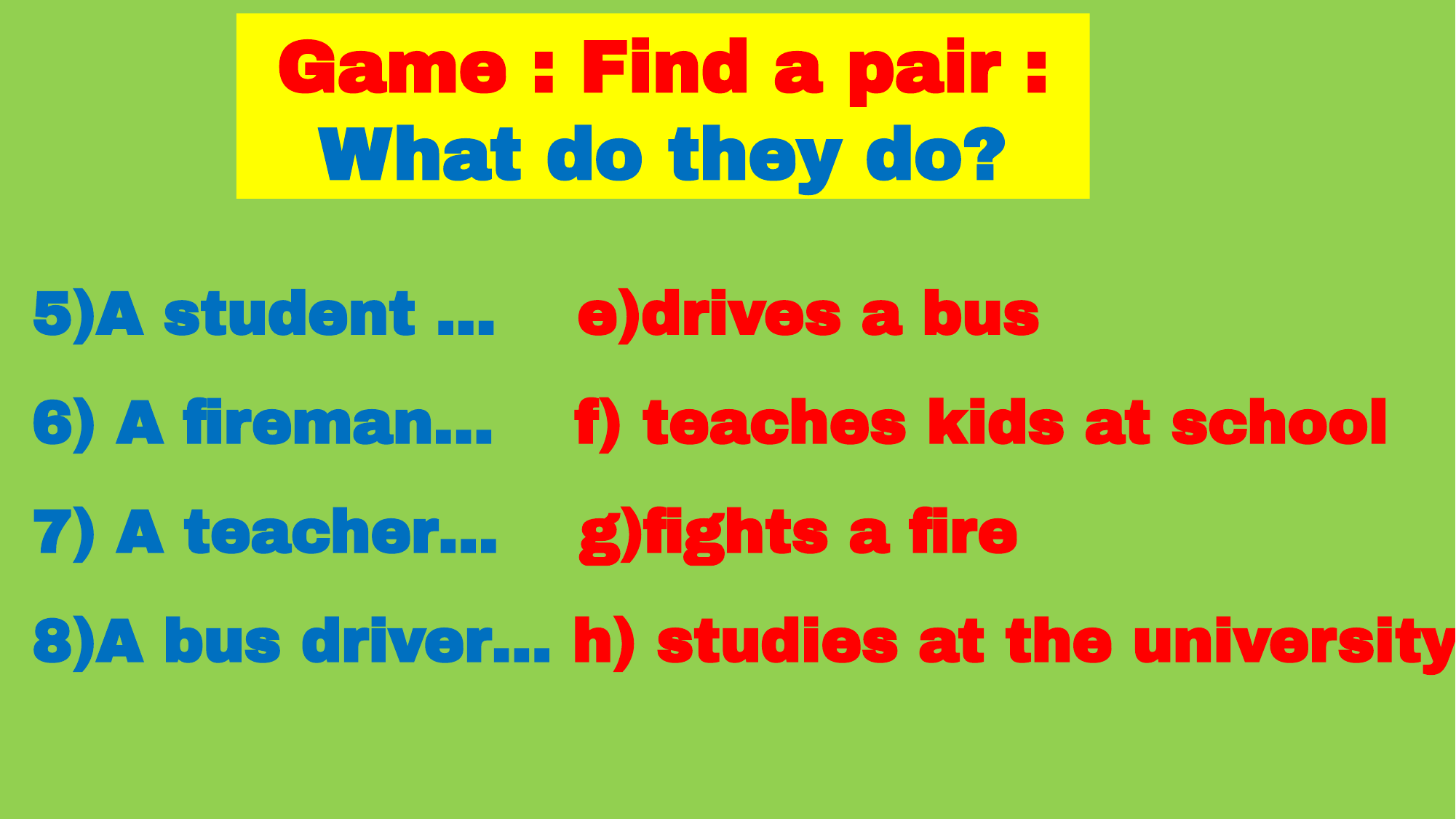

Game : Find a pair :
What do they do?
5)A student …    e)drives a bus
6) A fireman...    f) teaches kids at school
7) A teacher…    g)fights a fire
8)A bus driver… h) studies at the university